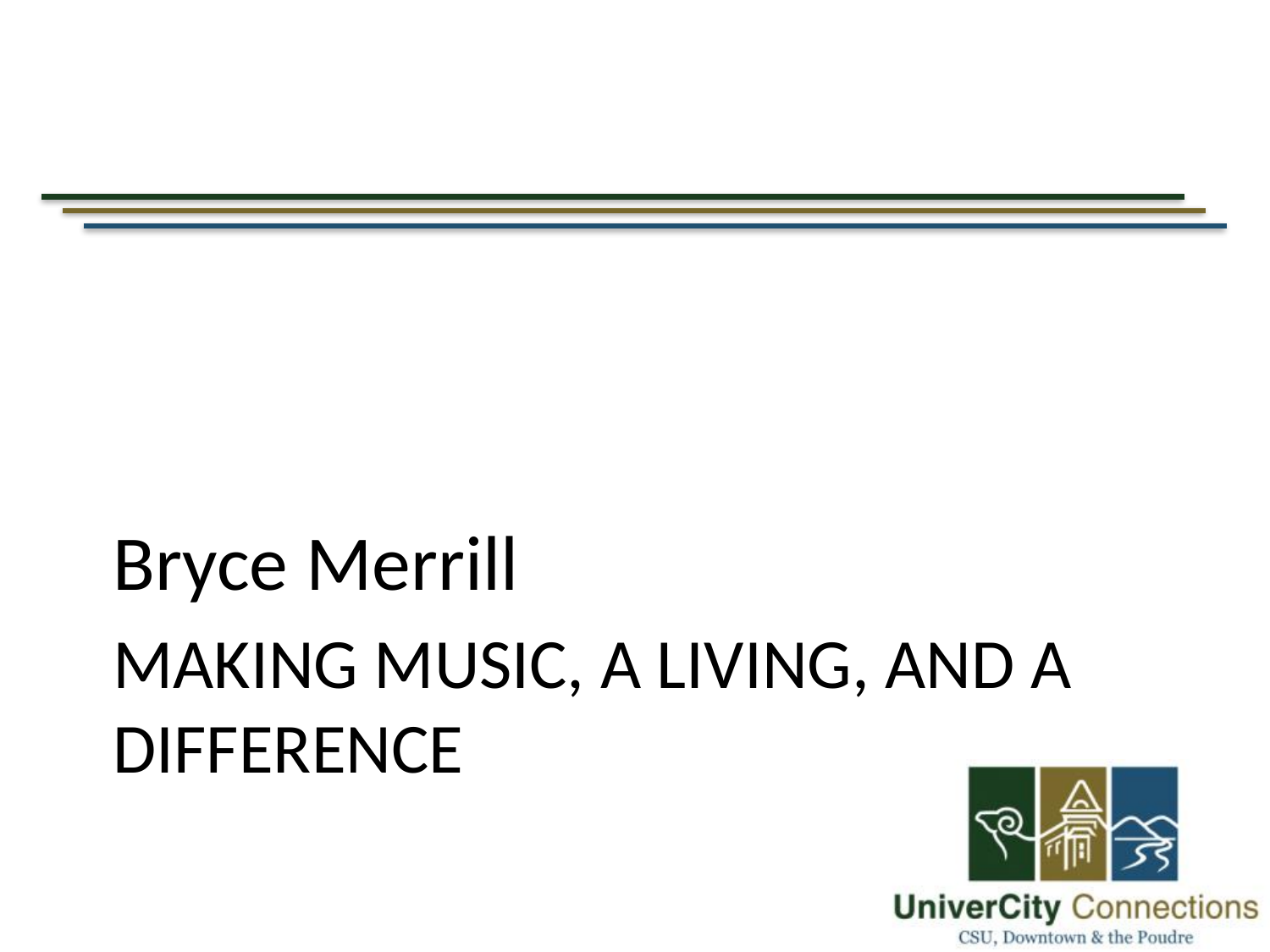

Bryce Merrill
# Making music, a living, and a difference